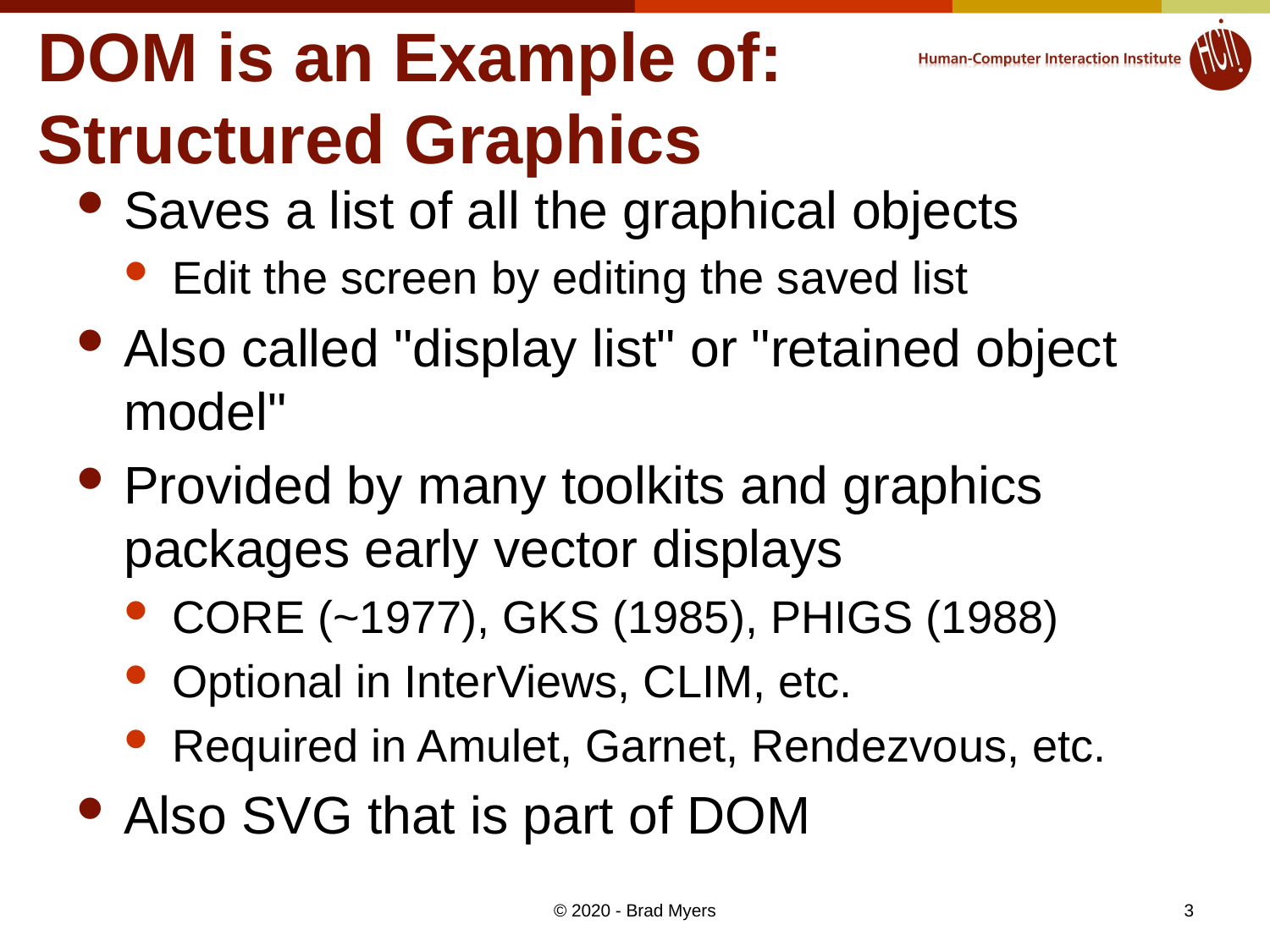

# DOM is an Example of: Structured Graphics
Saves a list of all the graphical objects
Edit the screen by editing the saved list
Also called "display list" or "retained object model"
Provided by many toolkits and graphics packages early vector displays
CORE (~1977), GKS (1985), PHIGS (1988)
Optional in InterViews, CLIM, etc.
Required in Amulet, Garnet, Rendezvous, etc.
Also SVG that is part of DOM
© 2020 - Brad Myers
3